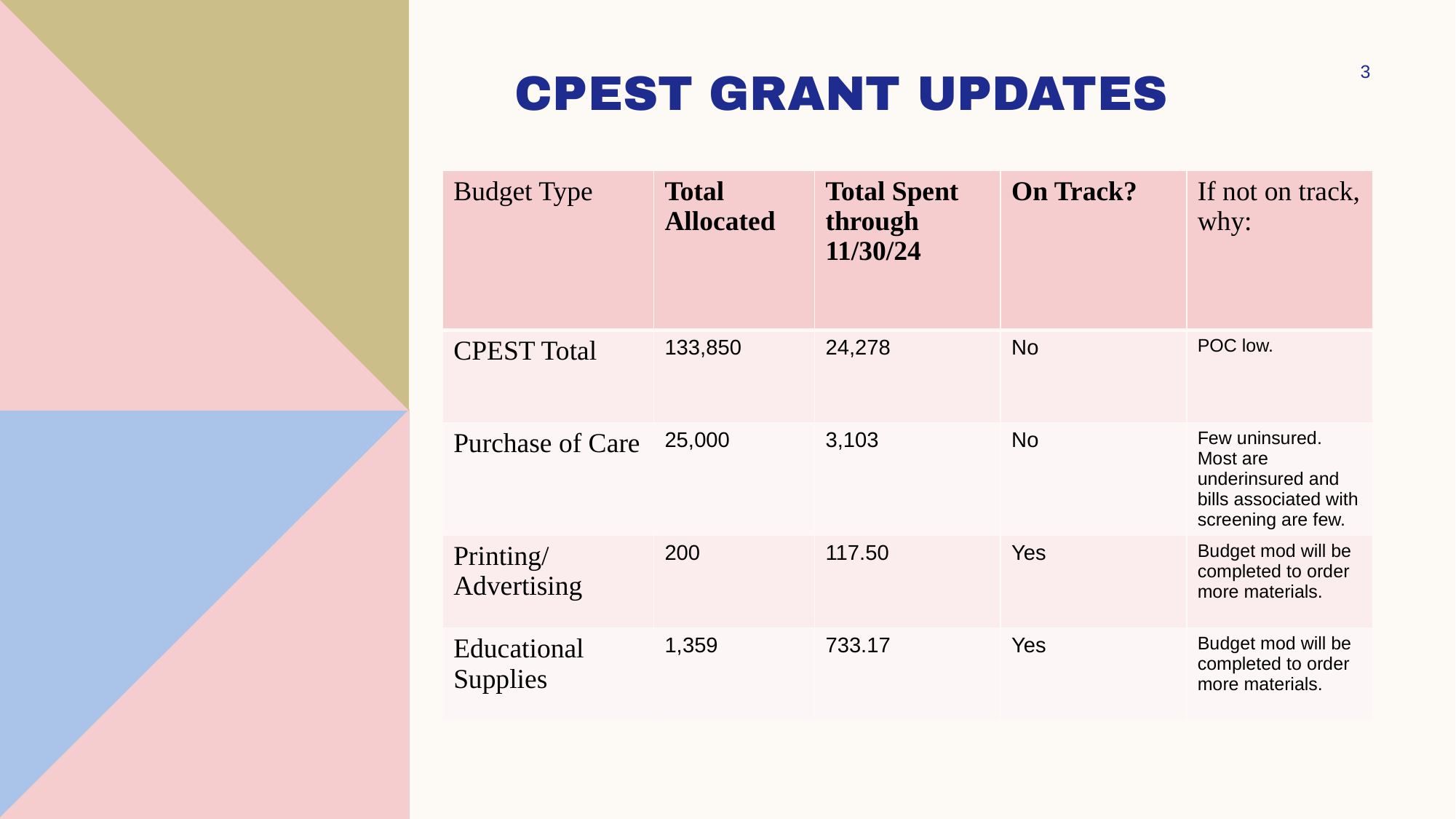

CPEST GRANT UPDATES
3
| Budget Type | Total Allocated | Total Spent through 11/30/24 | On Track? | If not on track, why: |
| --- | --- | --- | --- | --- |
| CPEST Total | 133,850 | 24,278 | No | POC low. |
| Purchase of Care | 25,000 | 3,103 | No | Few uninsured. Most are underinsured and bills associated with screening are few. |
| Printing/ Advertising | 200 | 117.50 | Yes | Budget mod will be completed to order more materials. |
| Educational Supplies | 1,359 | 733.17 | Yes | Budget mod will be completed to order more materials. |